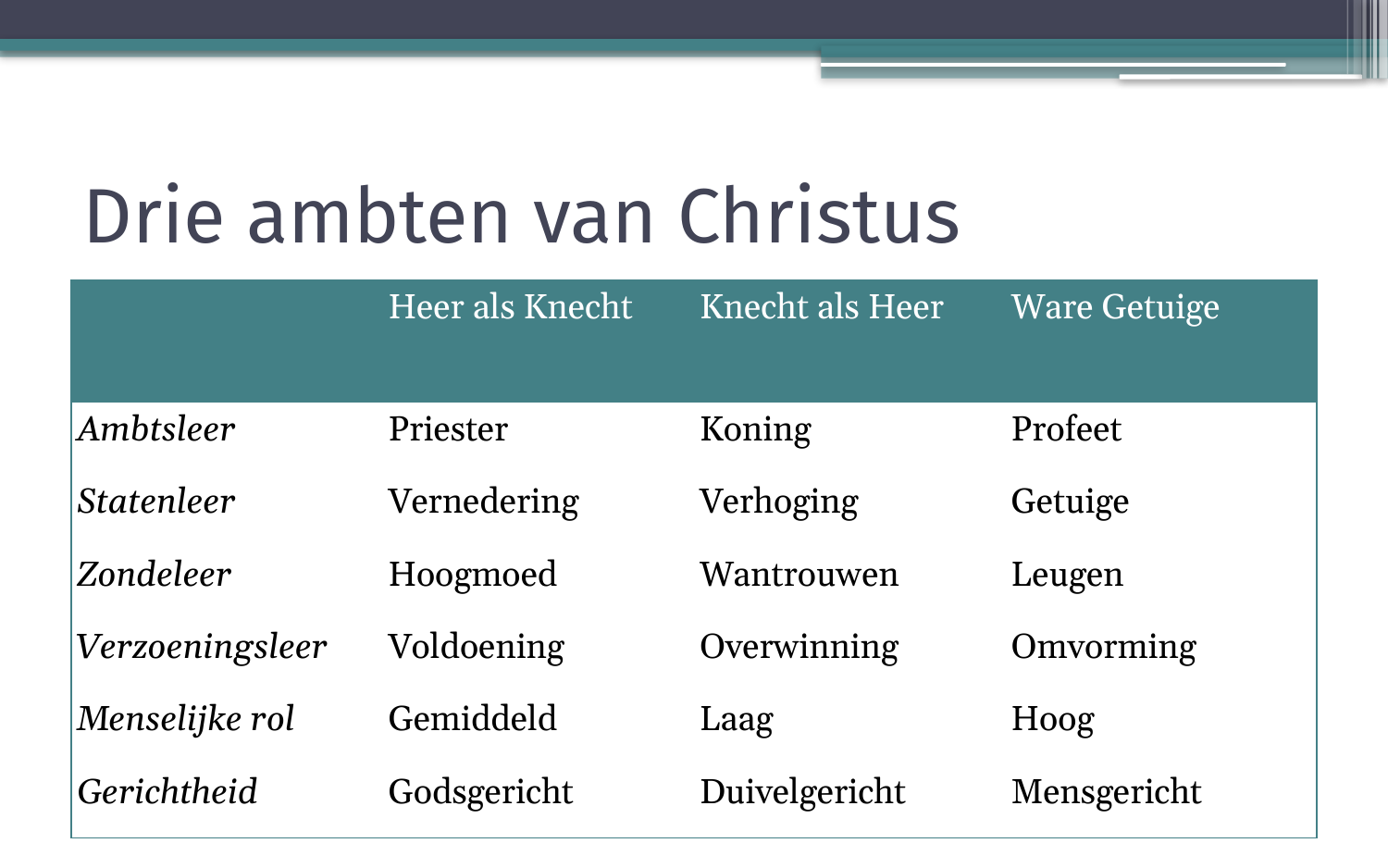

# Drie ambten van Christus
|  | Heer als Knecht | Knecht als Heer | Ware Getuige |
| --- | --- | --- | --- |
| Ambtsleer | Priester | Koning | Profeet |
| Statenleer | Vernedering | Verhoging | Getuige |
| Zondeleer | Hoogmoed | Wantrouwen | Leugen |
| Verzoeningsleer | Voldoening | Overwinning | Omvorming |
| Menselijke rol | Gemiddeld | Laag | Hoog |
| Gerichtheid | Godsgericht | Duivelgericht | Mensgericht |